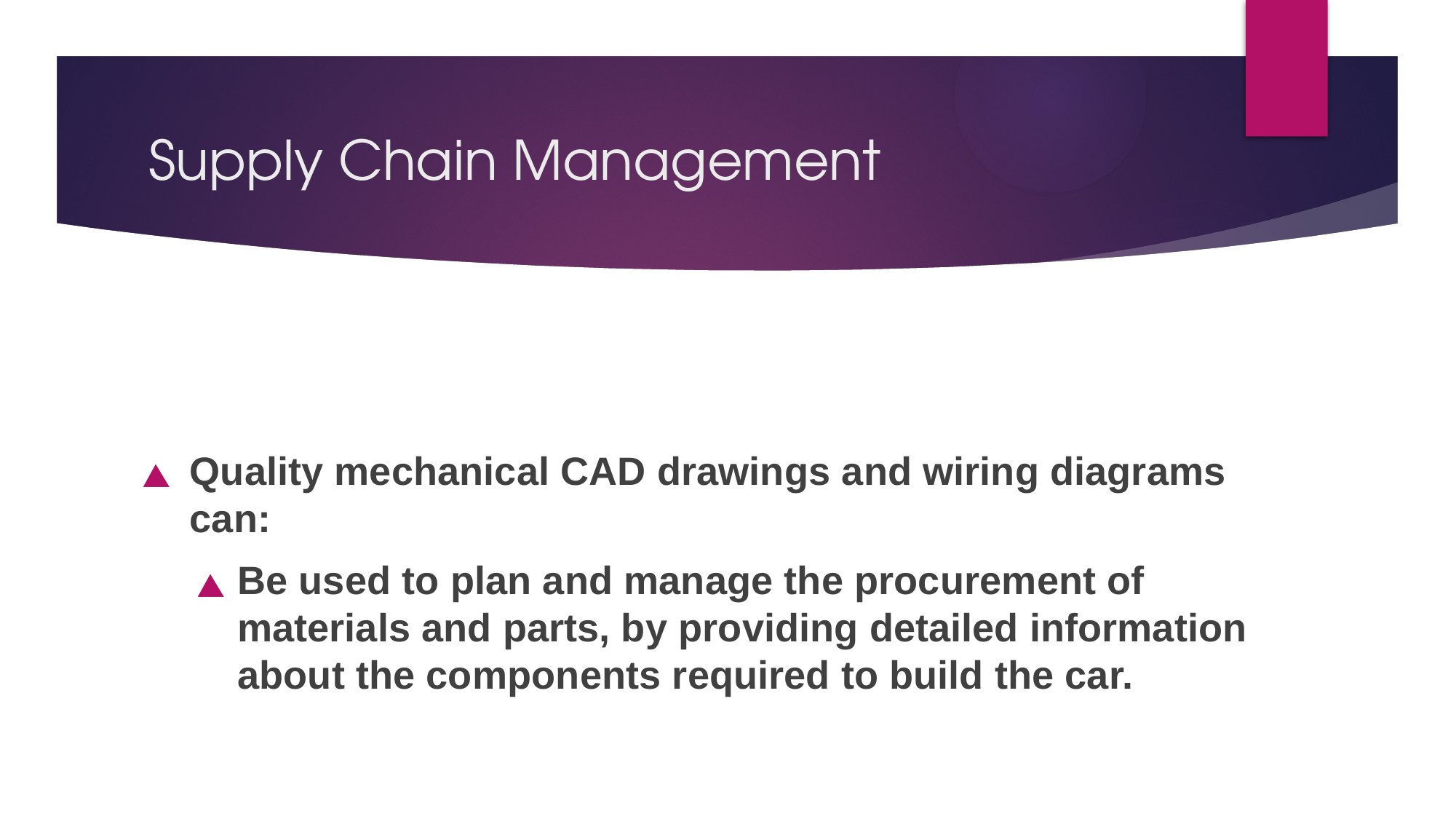

Quality mechanical CAD drawings and wiring diagrams can:
Be used to plan and manage the procurement of materials and parts, by providing detailed information about the components required to build the car.

# Supply Chain Management